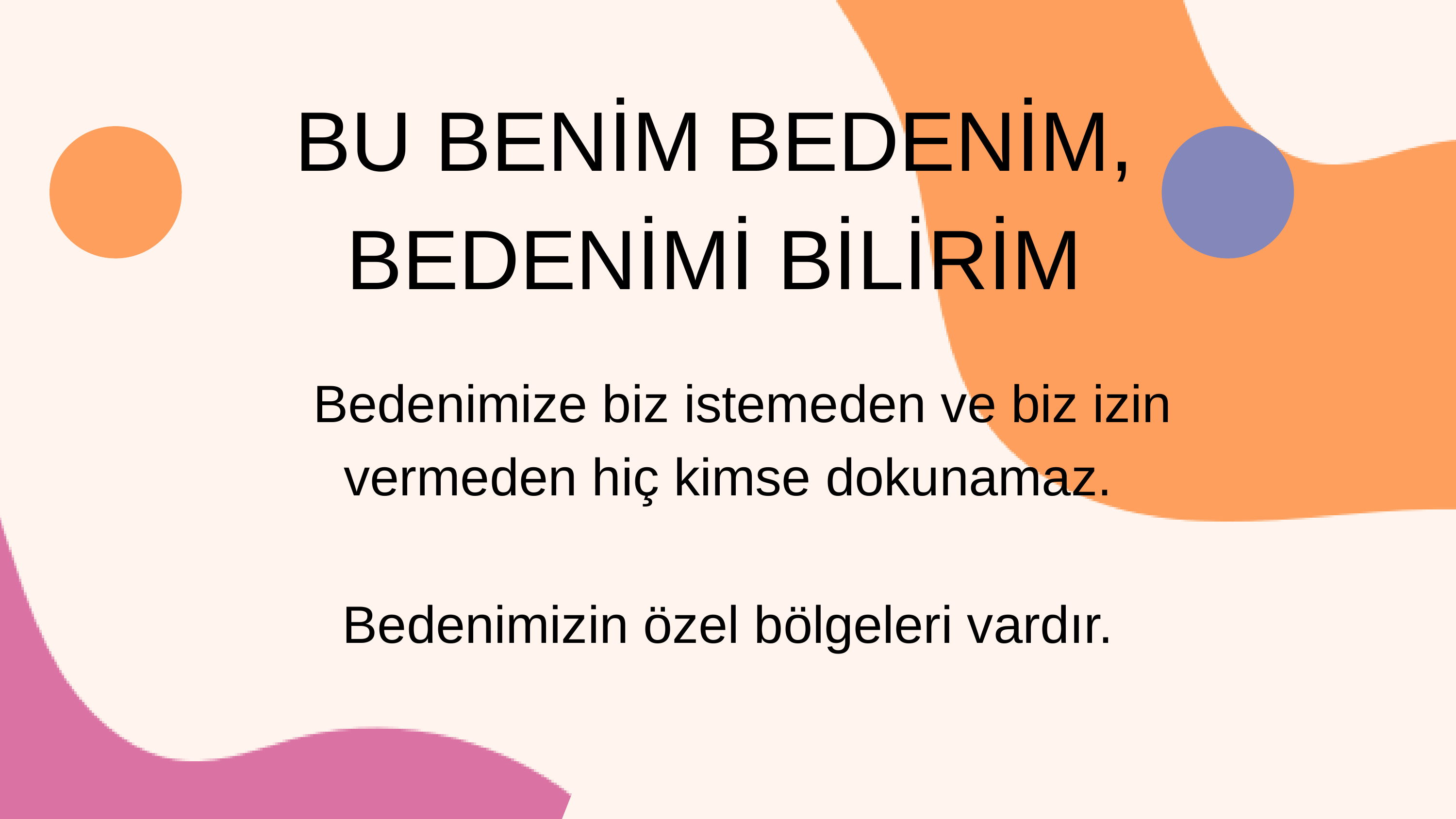

BU BENİM BEDENİM, BEDENİMİ BİLİRİM

  Bedenimize biz istemeden ve biz izin vermeden hiç kimse dokunamaz.

 Bedenimizin özel bölgeleri vardır.